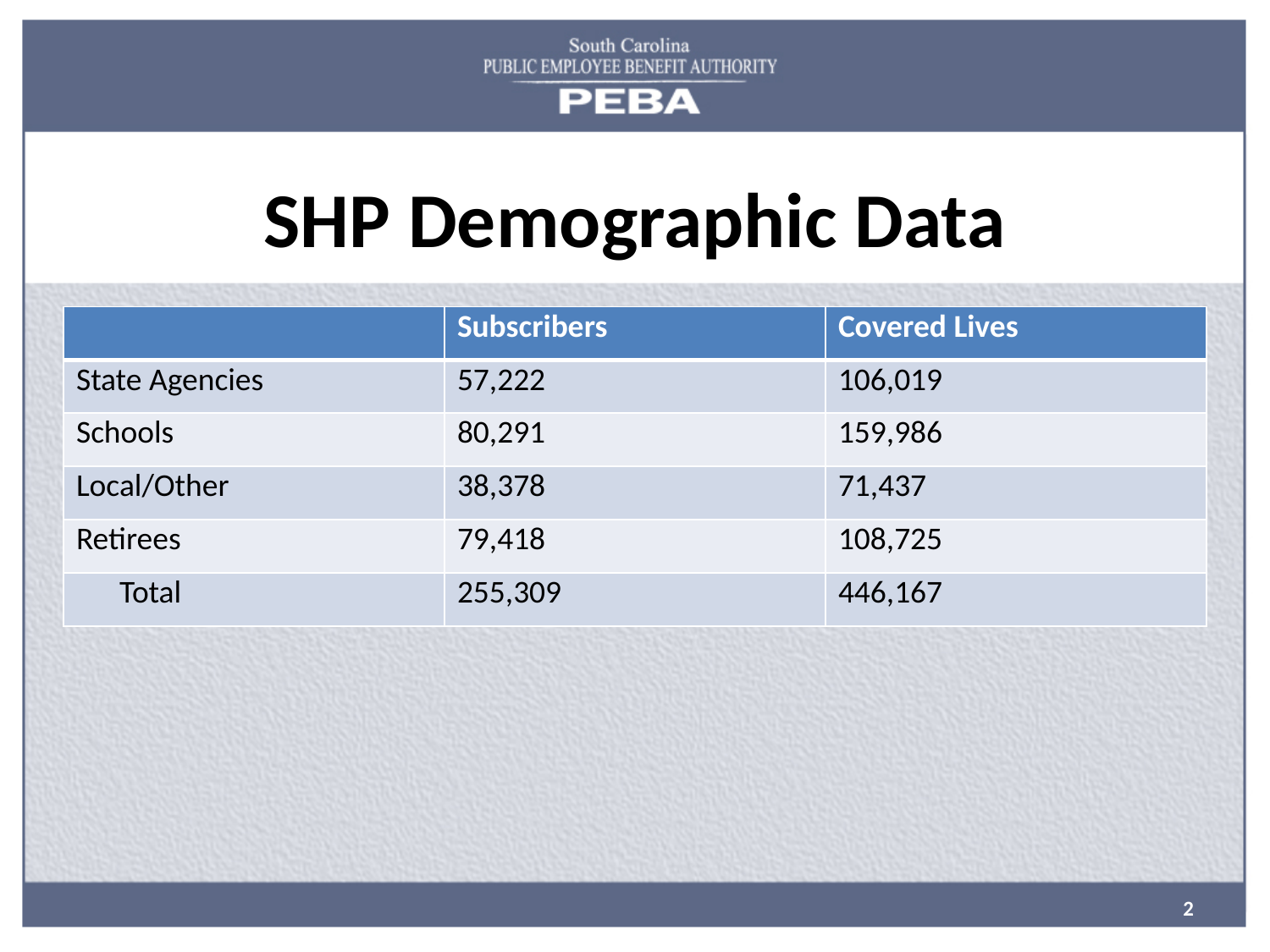

# SHP Demographic Data
|  | Subscribers | Covered Lives |
| --- | --- | --- |
| State Agencies | 57,222 | 106,019 |
| Schools | 80,291 | 159,986 |
| Local/Other | 38,378 | 71,437 |
| Retirees | 79,418 | 108,725 |
| Total | 255,309 | 446,167 |
2